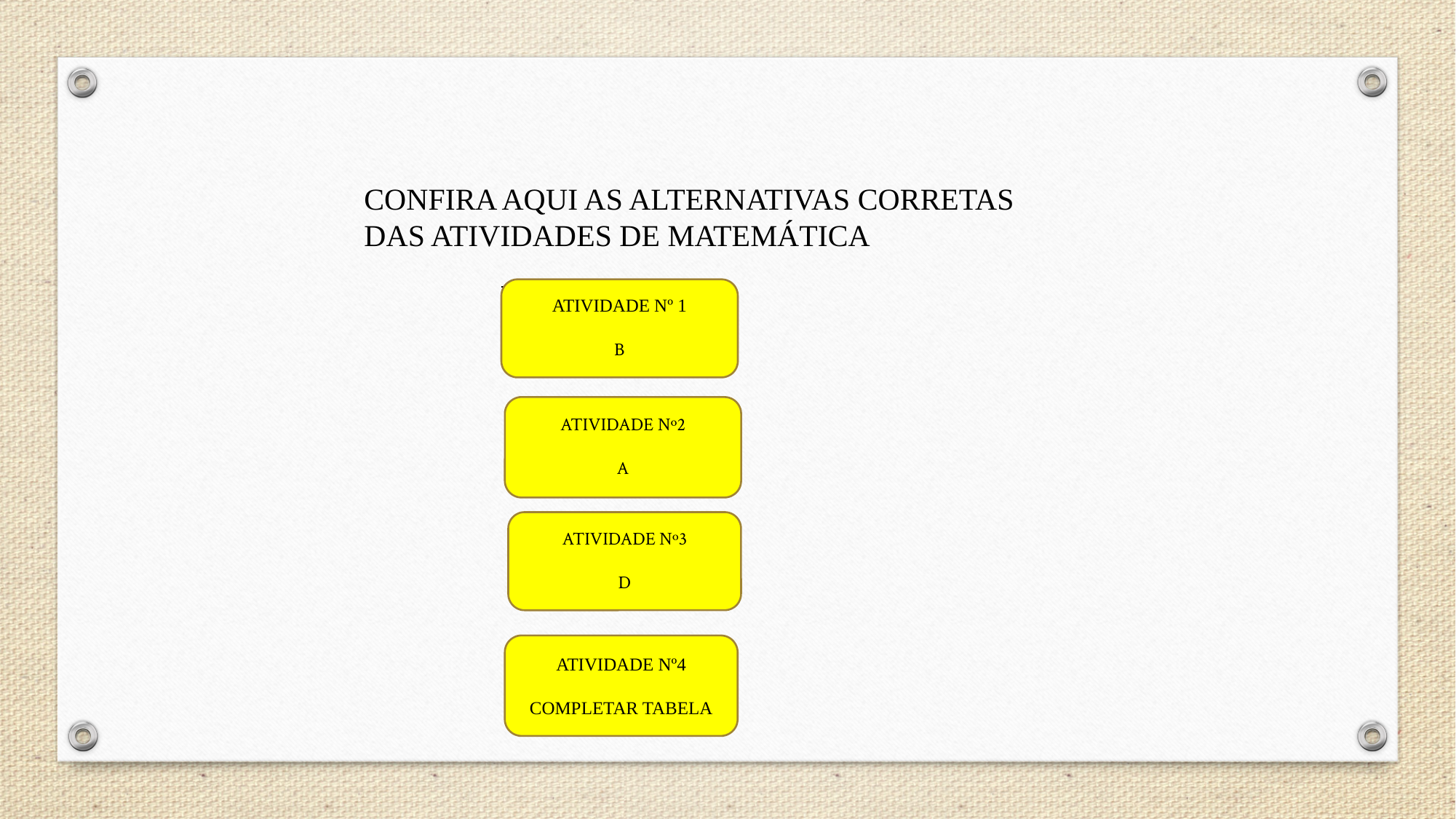

CONFIRA AQUI AS ALTERNATIVAS CORRETAS DAS ATIVIDADES DE MATEMÁTICA

ATIVIDADE Nº 1

B

ATIVIDADE Nº2

A

ATIVIDADE Nº3

D

ATIVIDADE Nº4

COMPLETAR TABELA